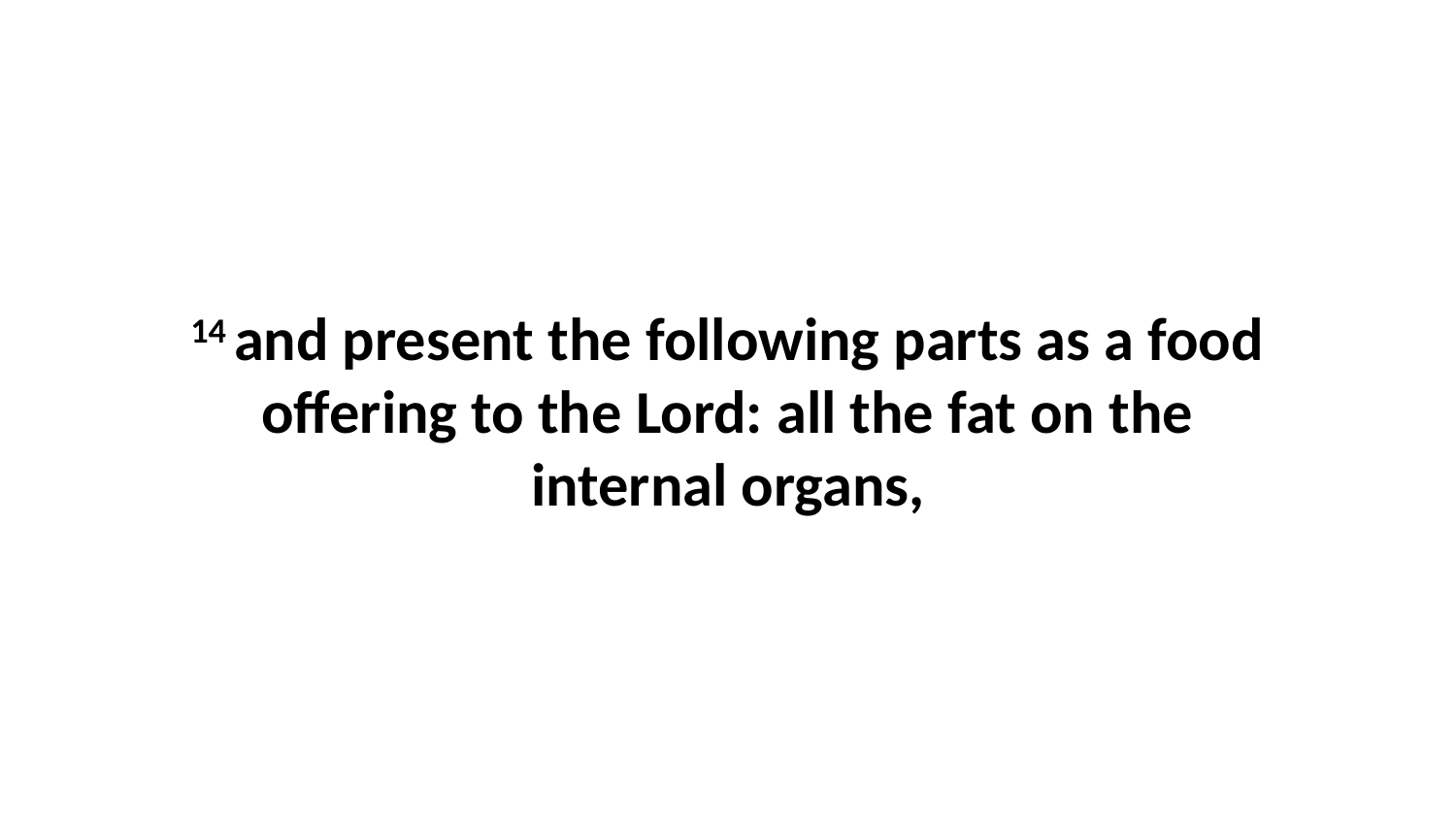

14 and present the following parts as a food offering to the Lord: all the fat on the internal organs,